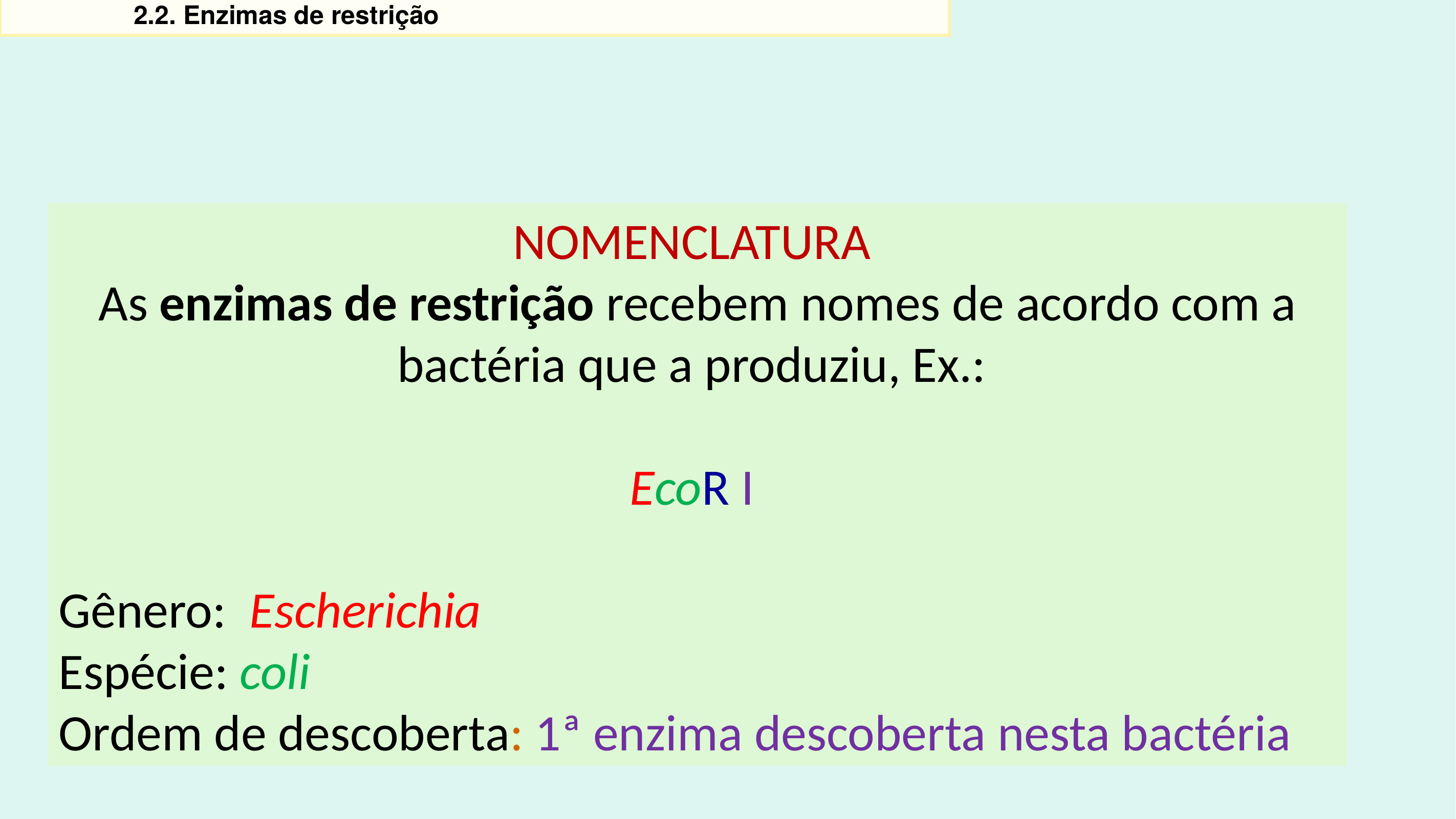

Bactérias geneticamente modificadas em Biotecnologia

2. Ferramentas da Engenharia Genética
	2.2. Enzimas de restrição
NOMENCLATURA
As enzimas de restrição recebem nomes de acordo com a bactéria que a produziu, Ex.:

EcoR I

Gênero:  Escherichia
Espécie: coli
Ordem de descoberta: 1ª enzima descoberta nesta bactéria